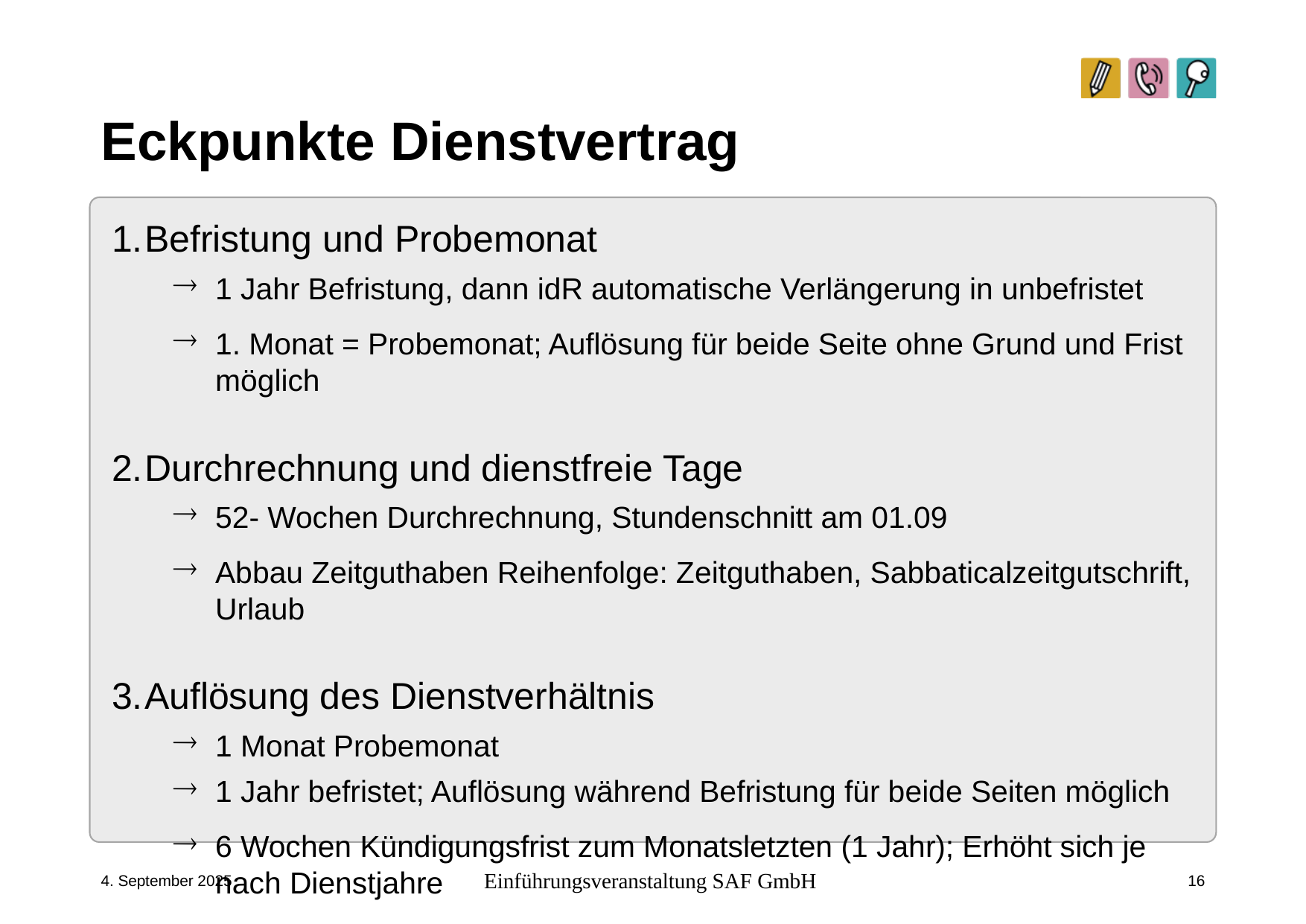

# Eckpunkte Dienstvertrag

Befristung und Probemonat
1 Jahr Befristung, dann idR automatische Verlängerung in unbefristet
1. Monat = Probemonat; Auflösung für beide Seite ohne Grund und Frist möglich
Durchrechnung und dienstfreie Tage
52- Wochen Durchrechnung, Stundenschnitt am 01.09
Abbau Zeitguthaben Reihenfolge: Zeitguthaben, Sabbaticalzeitgutschrift, Urlaub
Auflösung des Dienstverhältnis
1 Monat Probemonat
1 Jahr befristet; Auflösung während Befristung für beide Seiten möglich
6 Wochen Kündigungsfrist zum Monatsletzten (1 Jahr); Erhöht sich je nach Dienstjahre

4. September 2025
Einführungsveranstaltung SAF GmbH
16